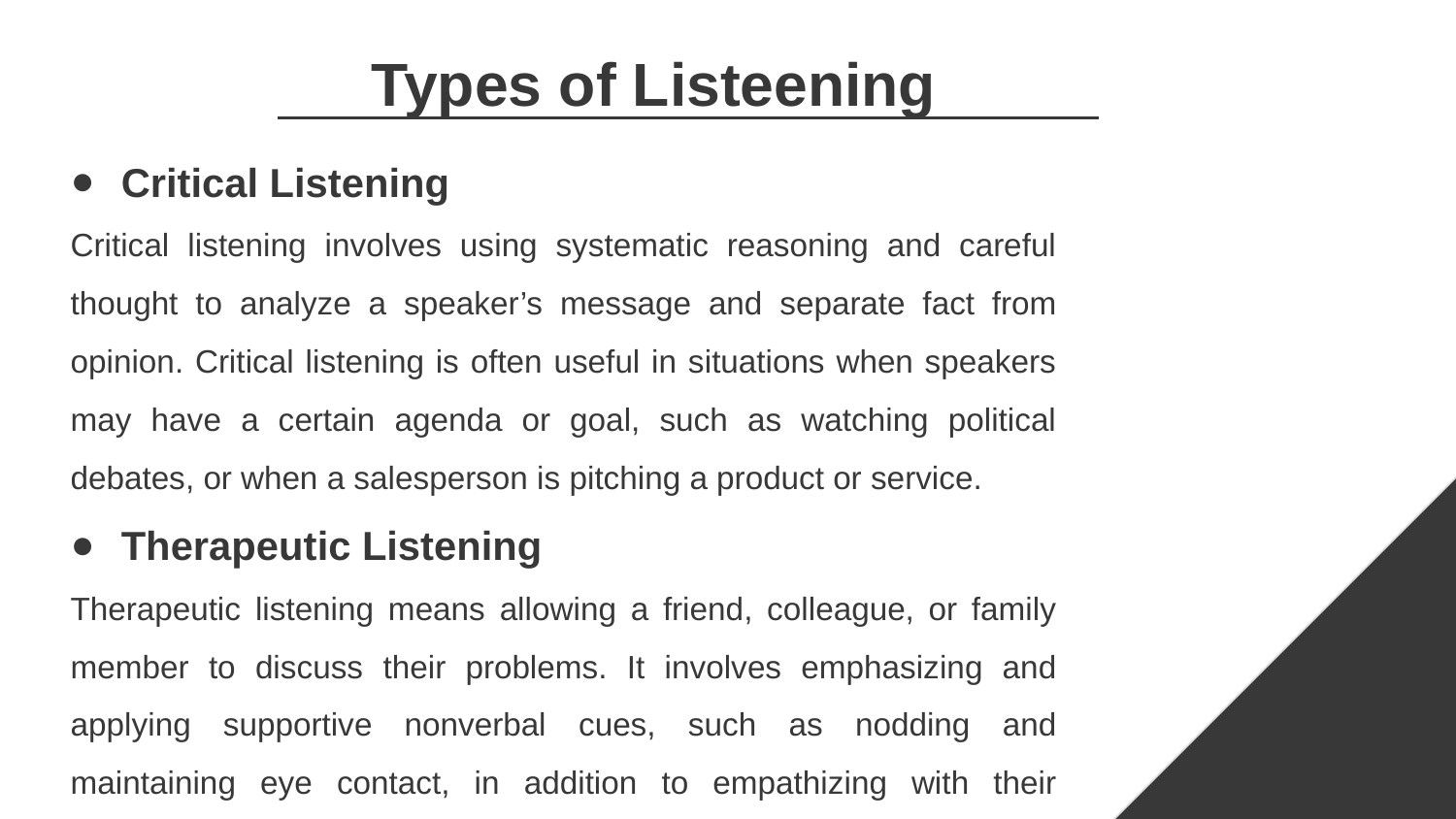

# Types of Listeening
Critical Listening
Critical listening involves using systematic reasoning and careful thought to analyze a speaker’s message and separate fact from opinion. Critical listening is often useful in situations when speakers may have a certain agenda or goal, such as watching political debates, or when a salesperson is pitching a product or service.
Therapeutic Listening
Therapeutic listening means allowing a friend, colleague, or family member to discuss their problems. It involves emphasizing and applying supportive nonverbal cues, such as nodding and maintaining eye contact, in addition to empathizing with their experiences.